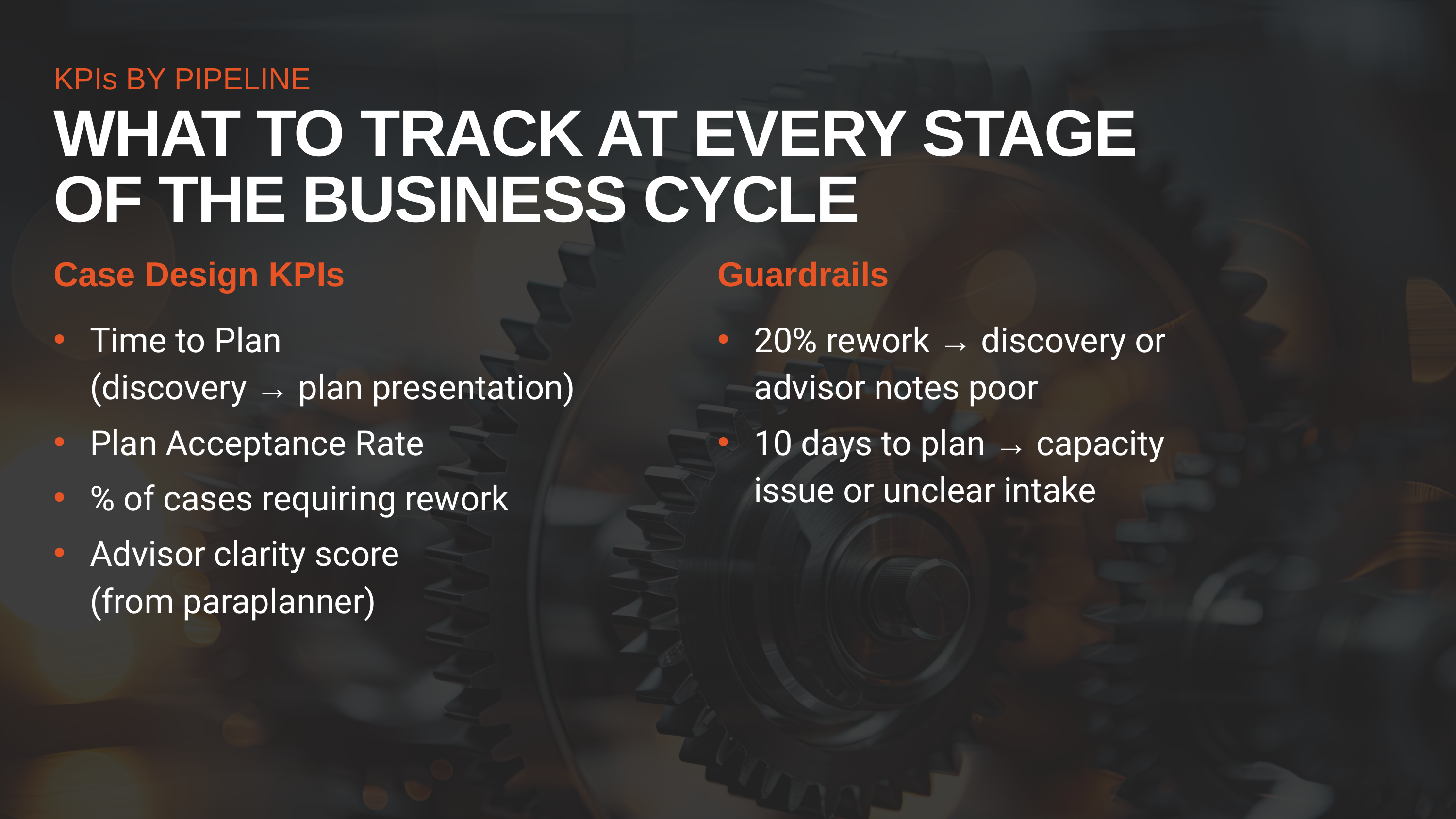

KPIs BY PIPELINE
WHAT TO TRACK AT EVERY STAGE OF THE BUSINESS CYCLE
Case Design KPIs
Guardrails
Time to Plan
(discovery → plan presentation)
Plan Acceptance Rate
% of cases requiring rework
Advisor clarity score
(from paraplanner)

20% rework → discovery or advisor notes poor
10 days to plan → capacity issue or unclear intake